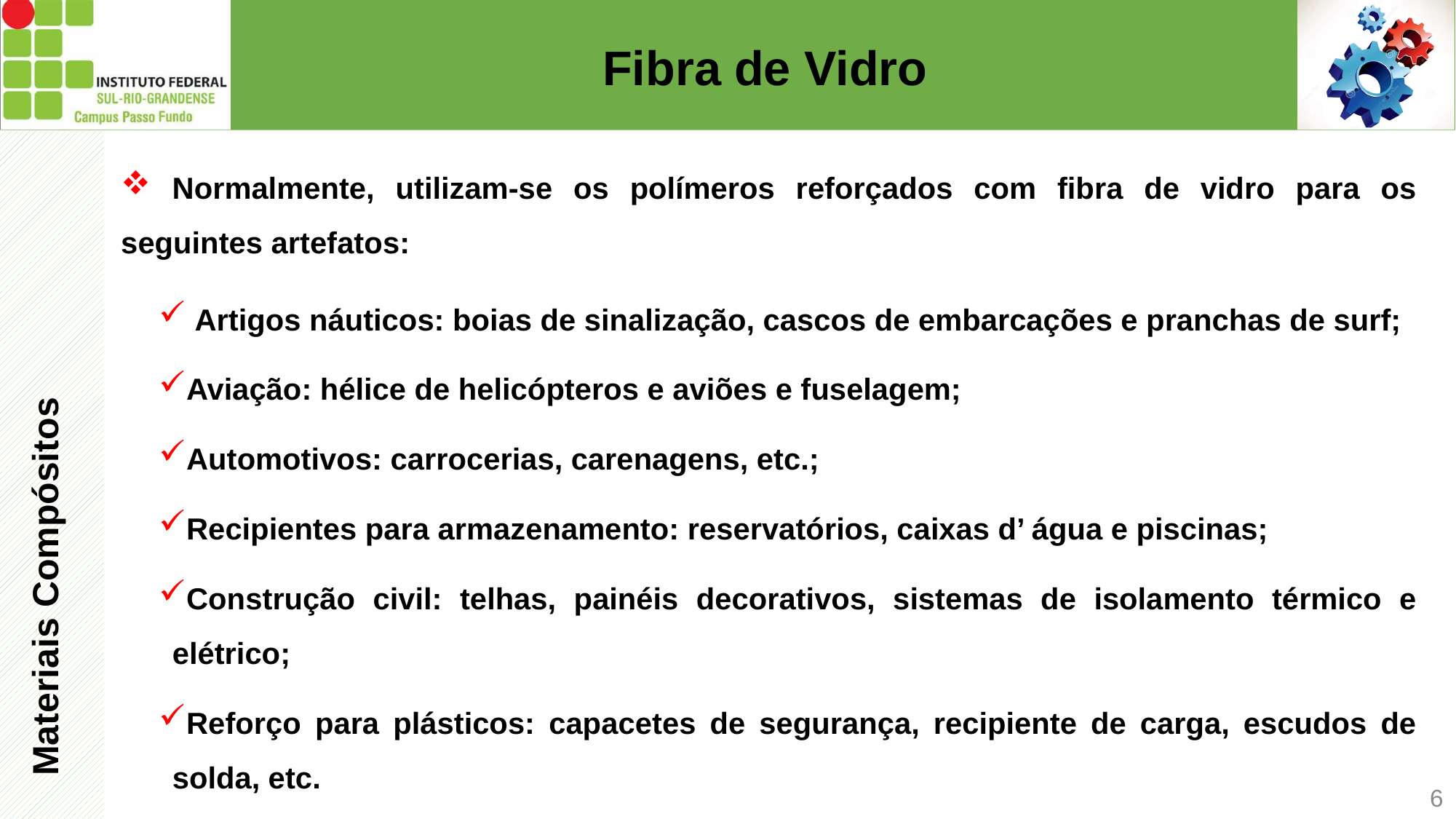

# Fibra de Vidro
 Normalmente, utilizam-se os polímeros reforçados com fibra de vidro para os seguintes artefatos:
Materiais Compósitos
 Artigos náuticos: boias de sinalização, cascos de embarcações e pranchas de surf;
Aviação: hélice de helicópteros e aviões e fuselagem;
Automotivos: carrocerias, carenagens, etc.;
Recipientes para armazenamento: reservatórios, caixas d’ água e piscinas;
Construção civil: telhas, painéis decorativos, sistemas de isolamento térmico e elétrico;
Reforço para plásticos: capacetes de segurança, recipiente de carga, escudos de solda, etc.
6